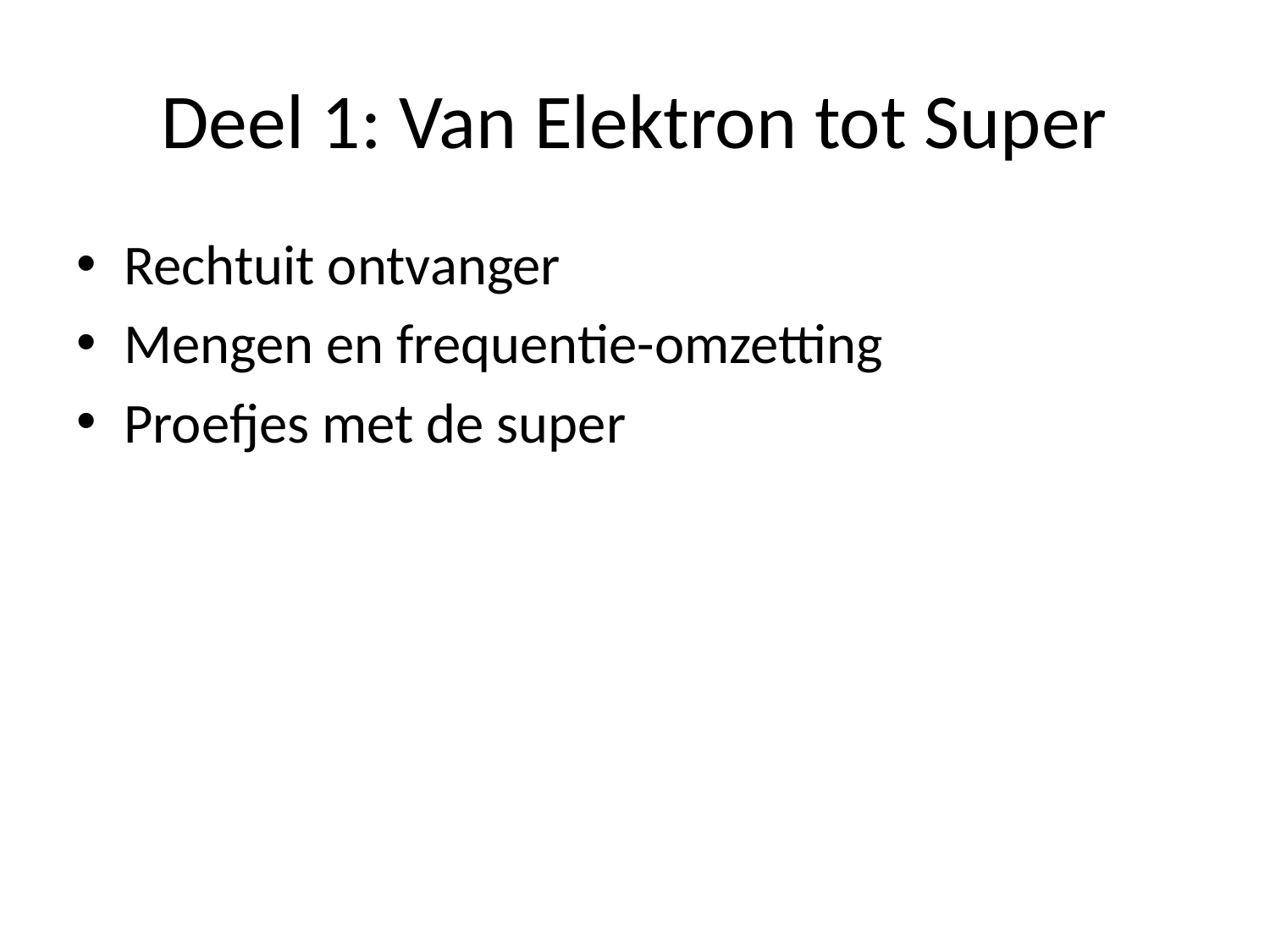

# Deel 1: Van Elektron tot Super
Rechtuit ontvanger
Mengen en frequentie-omzetting
Proefjes met de super